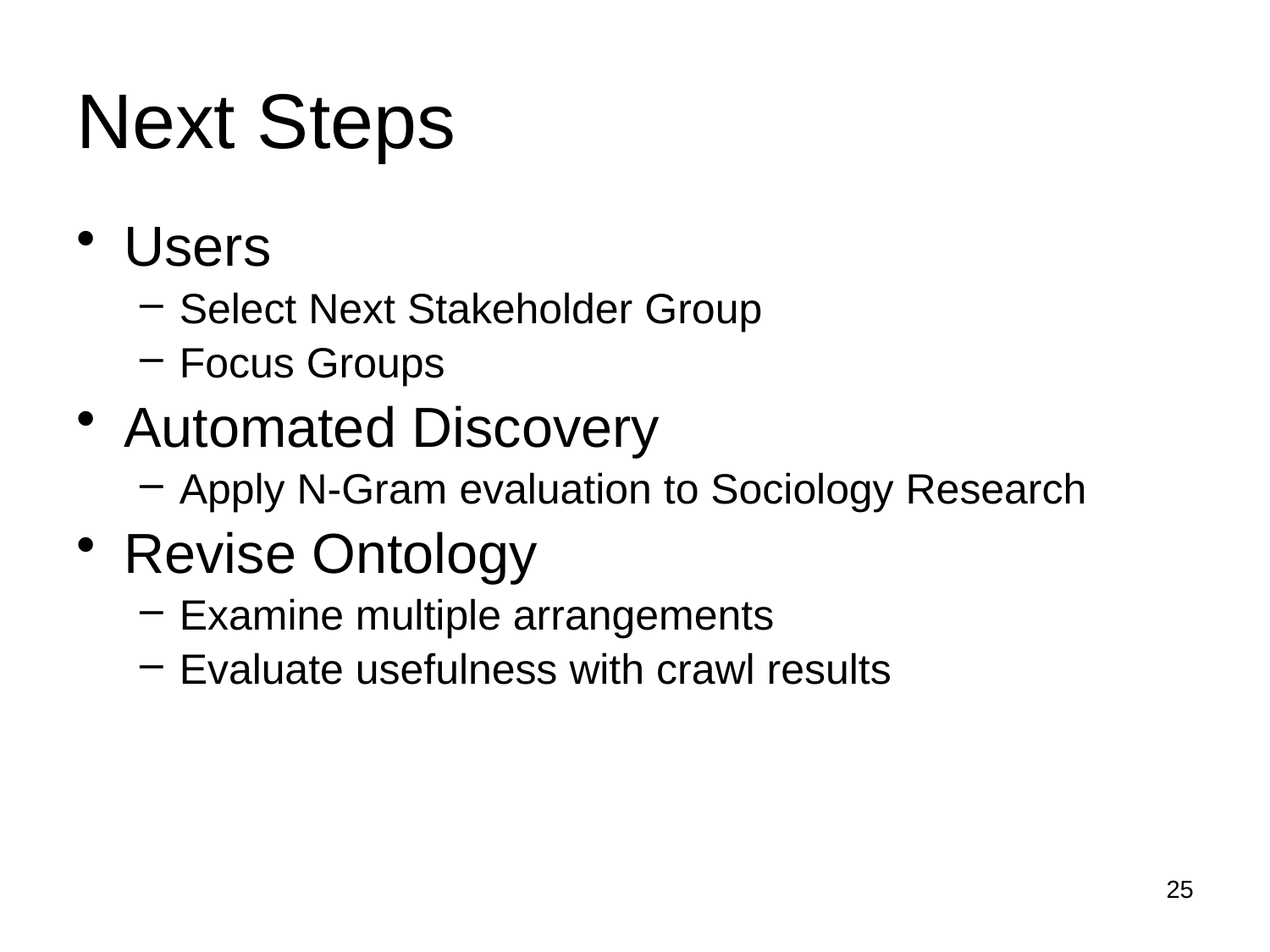

# Next Steps
Users
Select Next Stakeholder Group
Focus Groups
Automated Discovery
Apply N-Gram evaluation to Sociology Research
Revise Ontology
Examine multiple arrangements
Evaluate usefulness with crawl results
25